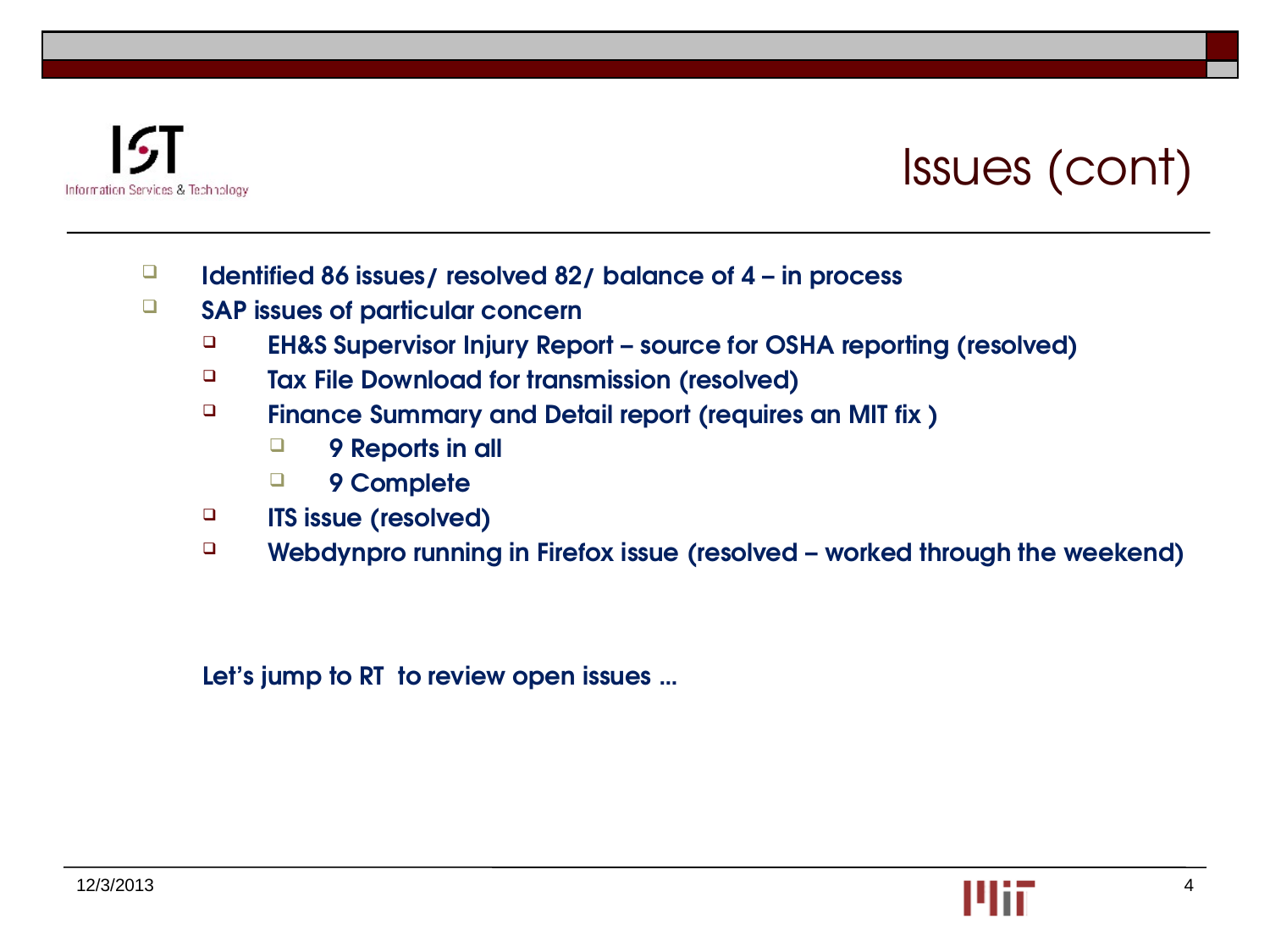

# Issues (cont)
Identified 86 issues/ resolved 82/ balance of 4 – in process
SAP issues of particular concern
EH&S Supervisor Injury Report – source for OSHA reporting (resolved)
Tax File Download for transmission (resolved)
Finance Summary and Detail report (requires an MIT fix )
9 Reports in all
9 Complete
ITS issue (resolved)
Webdynpro running in Firefox issue (resolved – worked through the weekend)

Let’s jump to RT  to review open issues …

12/3/2013
4